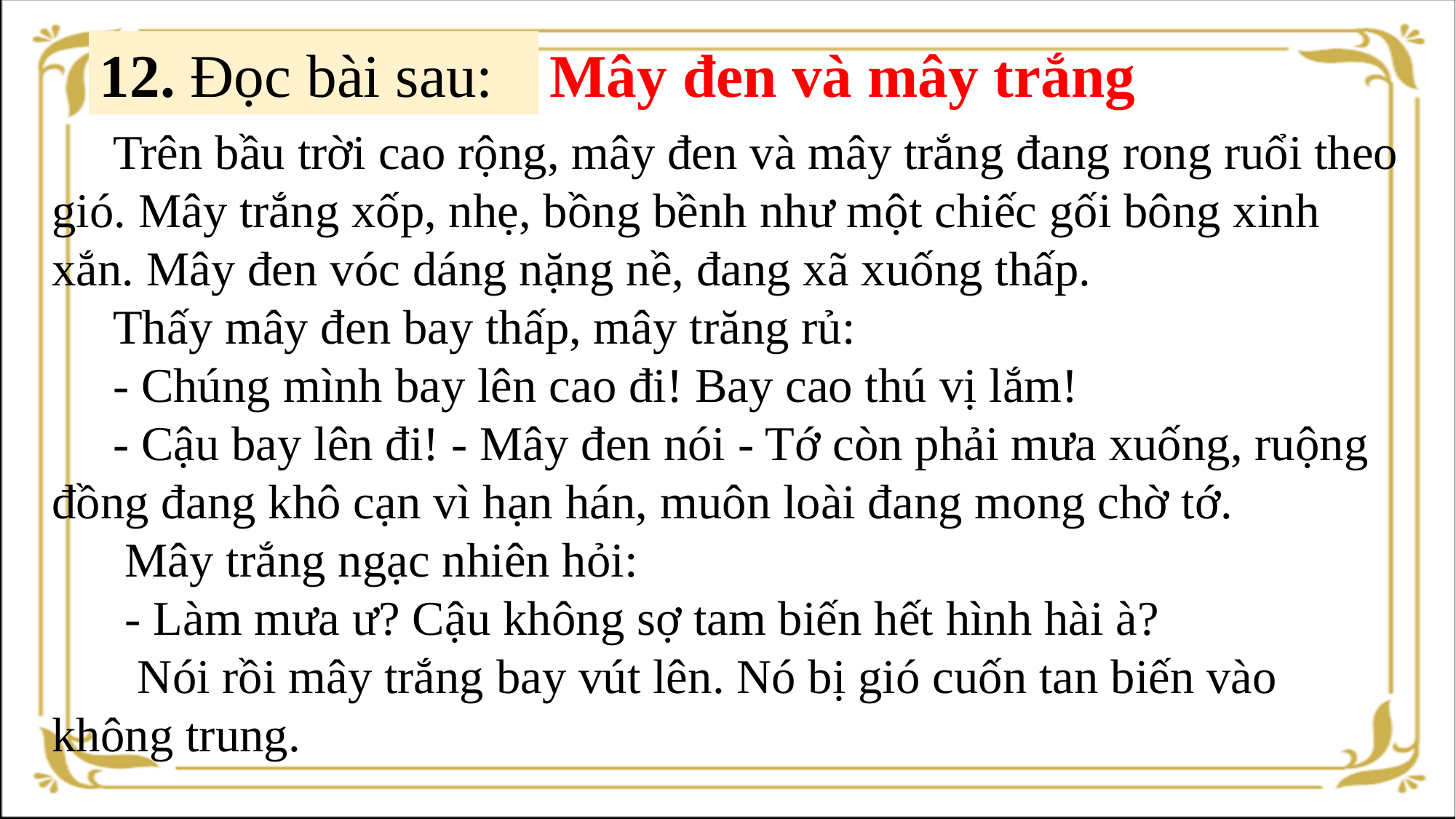

12. Đọc bài sau:
Mây đen và mây trắng
     Trên bầu trời cao rộng, mây đen và mây trắng đang rong ruổi theo gió. Mây trắng xốp, nhẹ, bồng bềnh như một chiếc gối bông xinh xắn. Mây đen vóc dáng nặng nề, đang xã xuống thấp.
     Thấy mây đen bay thấp, mây trăng rủ:
     - Chúng mình bay lên cao đi! Bay cao thú vị lắm!
     - Cậu bay lên đi! - Mây đen nói - Tớ còn phải mưa xuống, ruộng đồng đang khô cạn vì hạn hán, muôn loài đang mong chờ tớ.
      Mây trắng ngạc nhiên hỏi:
      - Làm mưa ư? Cậu không sợ tam biến hết hình hài à?
       Nói rồi mây trắng bay vút lên. Nó bị gió cuốn tan biến vào không trung.